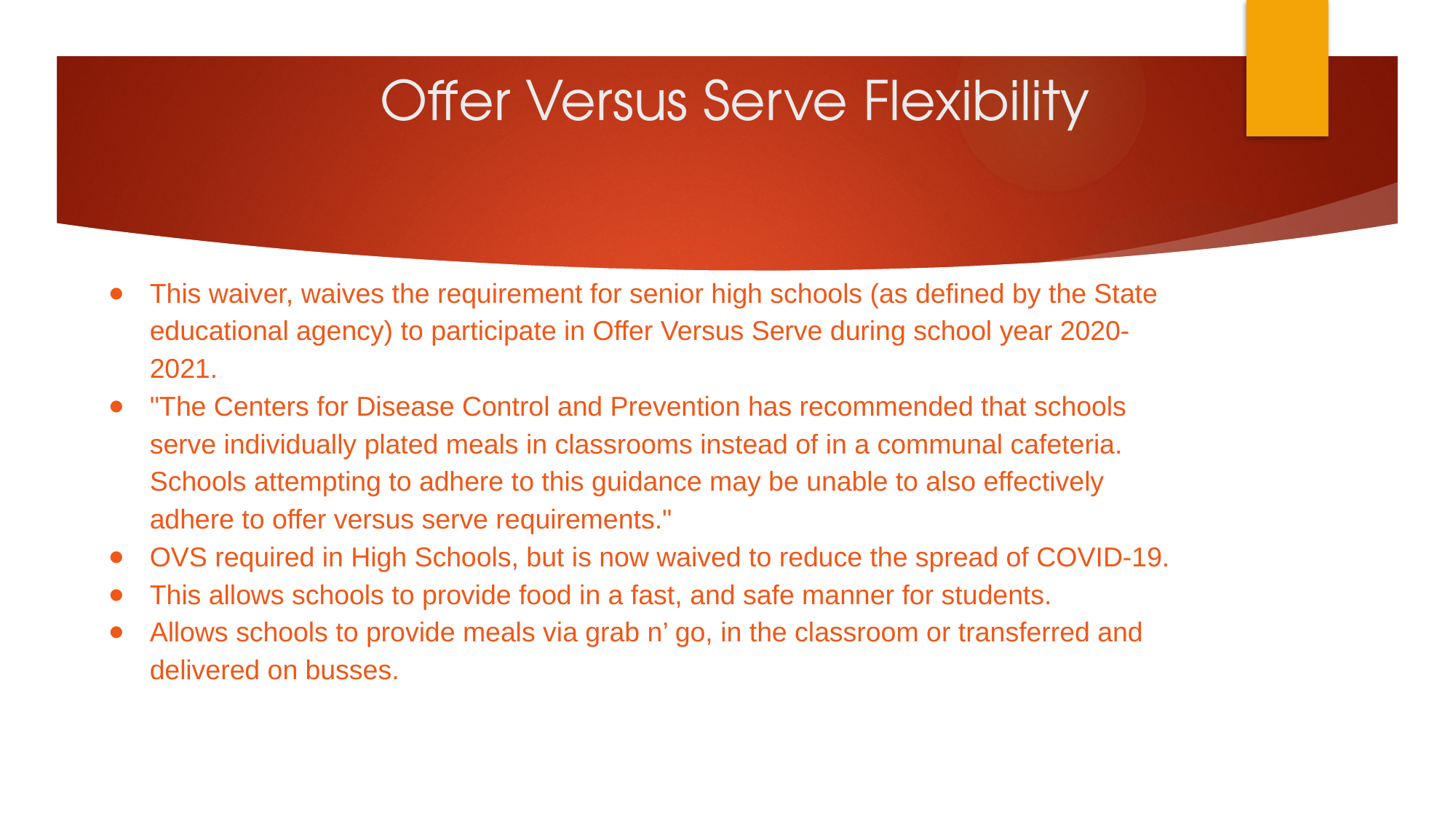

# Offer Versus Serve Flexibility
This waiver, waives the requirement for senior high schools (as defined by the State educational agency) to participate in Offer Versus Serve during school year 2020-2021.
"The Centers for Disease Control and Prevention has recommended that schools serve individually plated meals in classrooms instead of in a communal cafeteria.  Schools attempting to adhere to this guidance may be unable to also effectively adhere to offer versus serve requirements."
OVS required in High Schools, but is now waived to reduce the spread of COVID-19.
This allows schools to provide food in a fast, and safe manner for students.
Allows schools to provide meals via grab n’ go, in the classroom or transferred and delivered on busses.